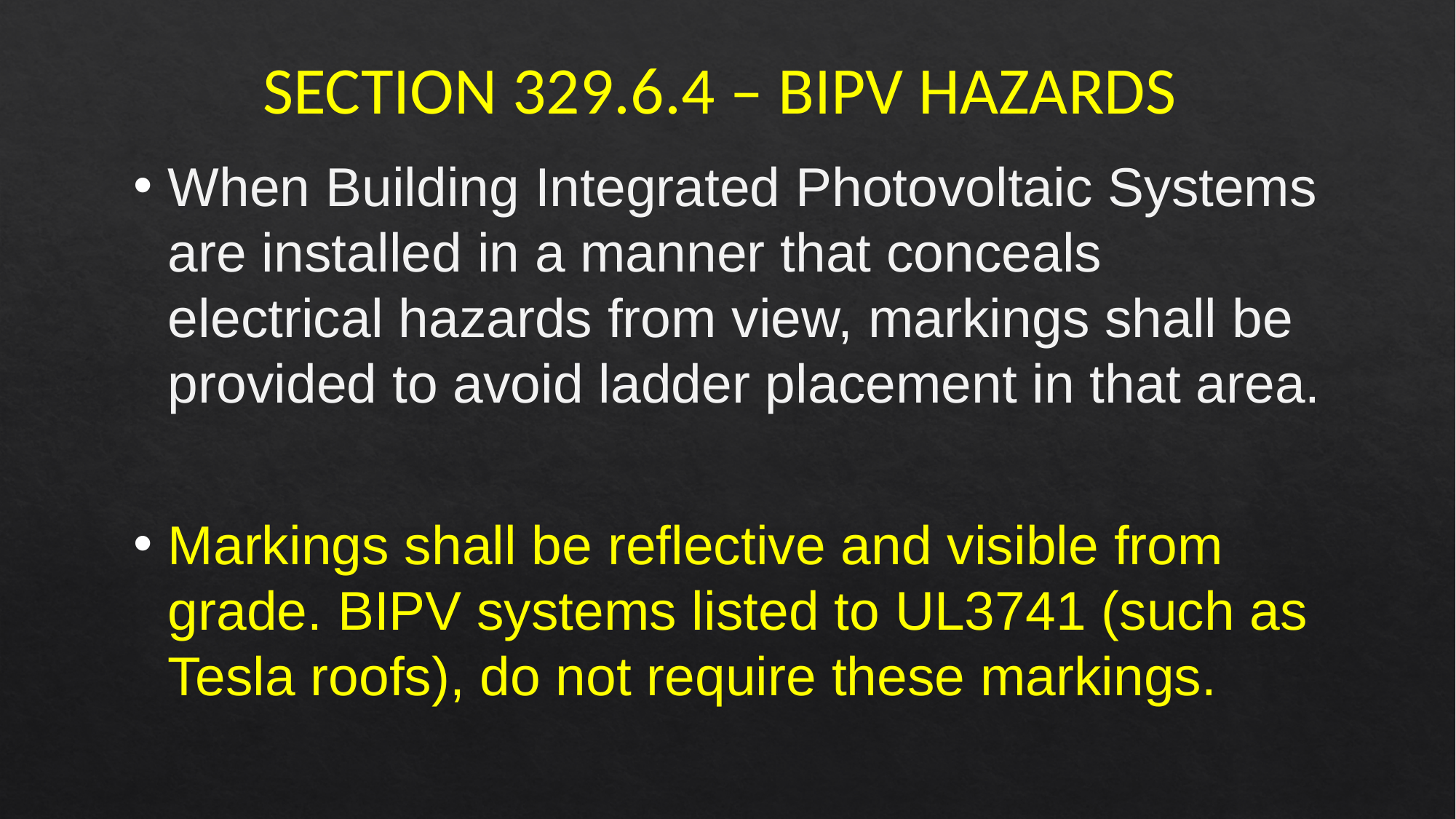

Section 329.6.4 – BIPV Hazards
When Building Integrated Photovoltaic Systems are installed in a manner that conceals electrical hazards from view, markings shall be provided to avoid ladder placement in that area.

Markings shall be reflective and visible from grade. BIPV systems listed to UL3741 (such as Tesla roofs), do not require these markings.